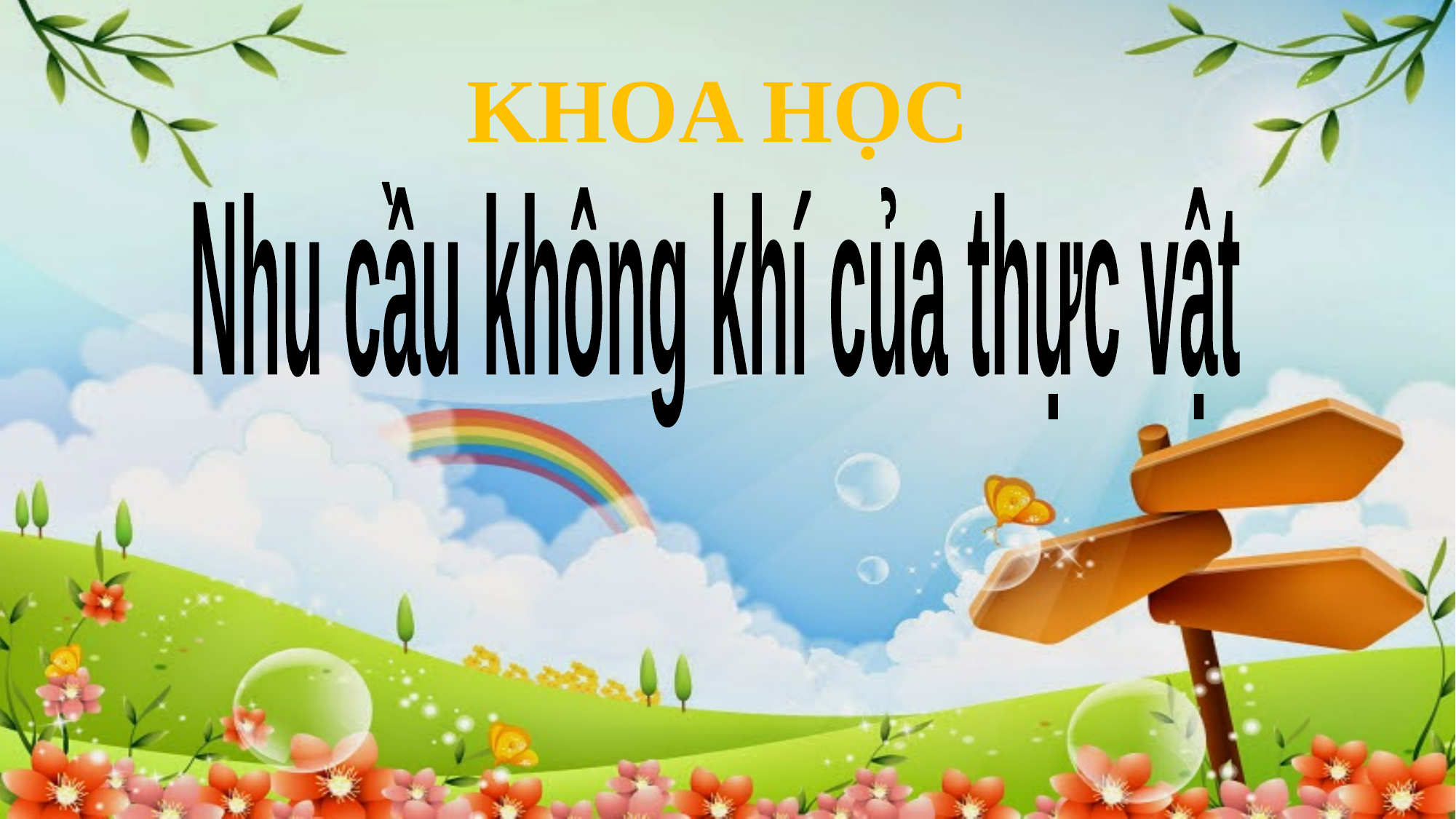

KHOA HỌC
Nhu cầu không khí của thực vật